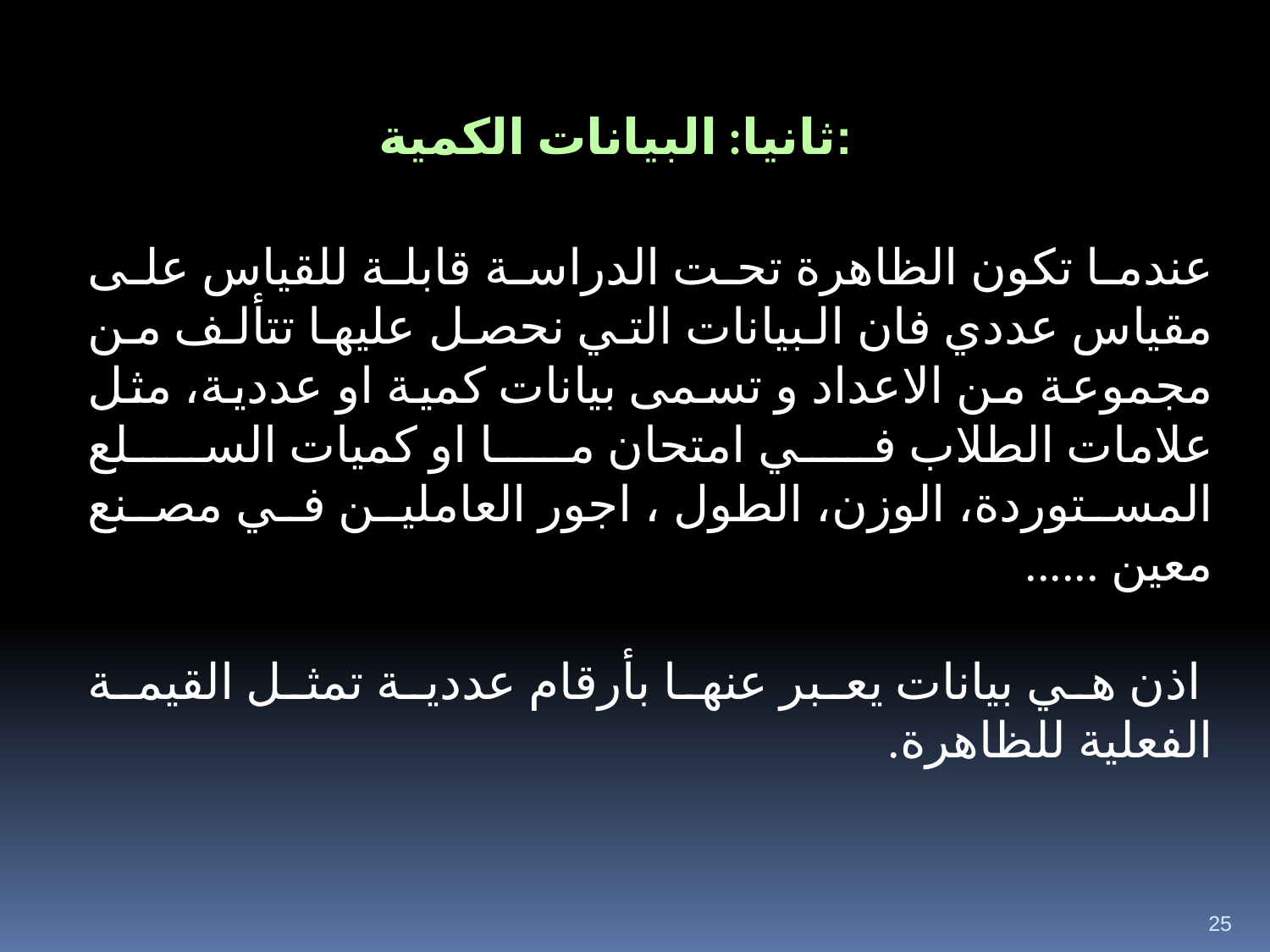

ثانيا: البيانات الكمية:

عندما تكون الظاهرة تحت الدراسة قابلة للقياس على مقياس عددي فان البيانات التي نحصل عليها تتألف من مجموعة من الاعداد و تسمى بيانات كمية او عددية، مثل علامات الطلاب في امتحان ما او كميات السلع المستوردة، الوزن، الطول ، اجور العاملين في مصنع معين ......

 اذن هي بيانات يعبر عنها بأرقام عددية تمثل القيمة الفعلية للظاهرة.
25